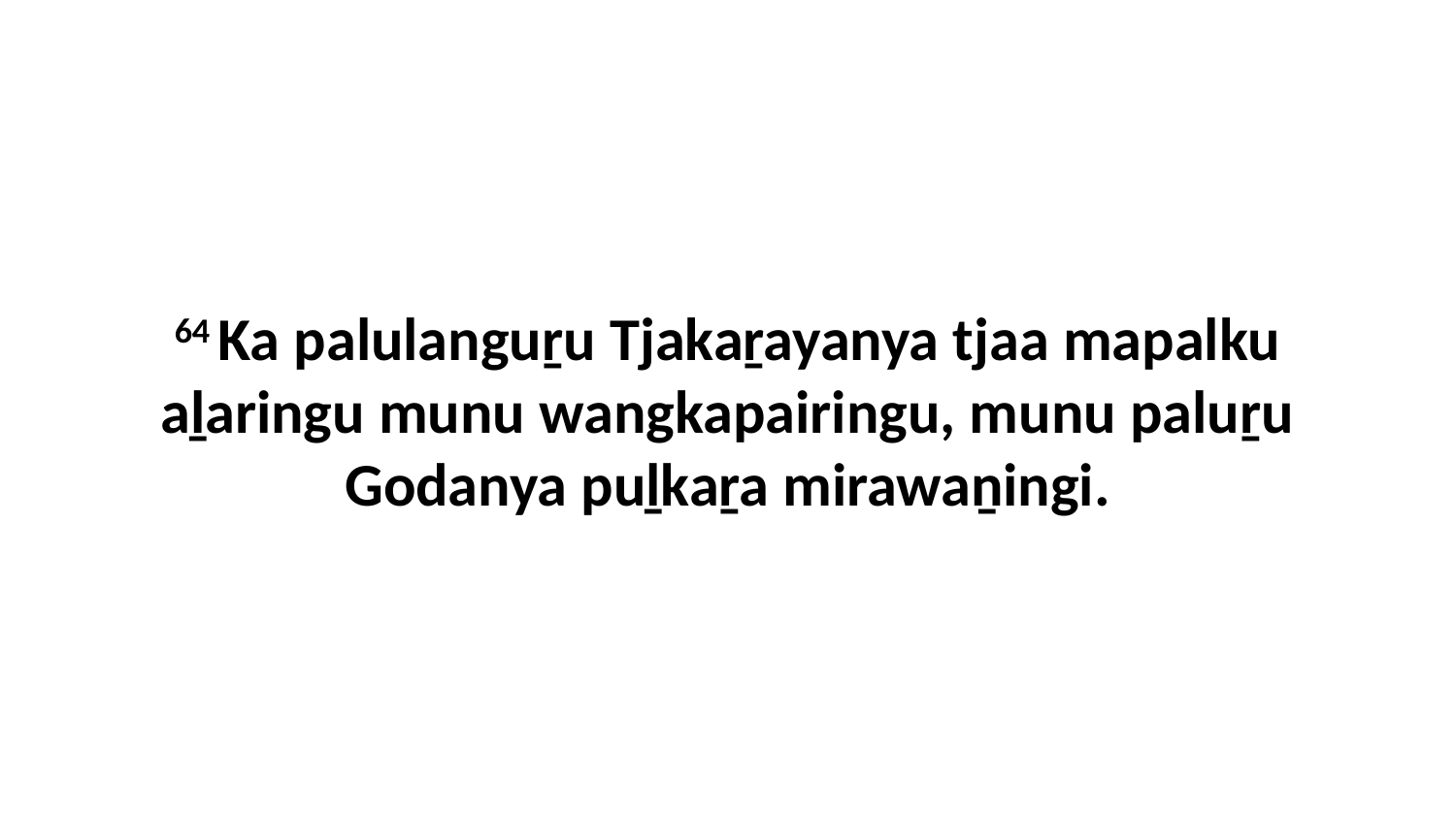

64 Ka palulanguṟu Tjakaṟayanya tjaa mapalku aḻaringu munu wangkapairingu, munu paluṟu Godanya puḻkaṟa mirawaṉingi.